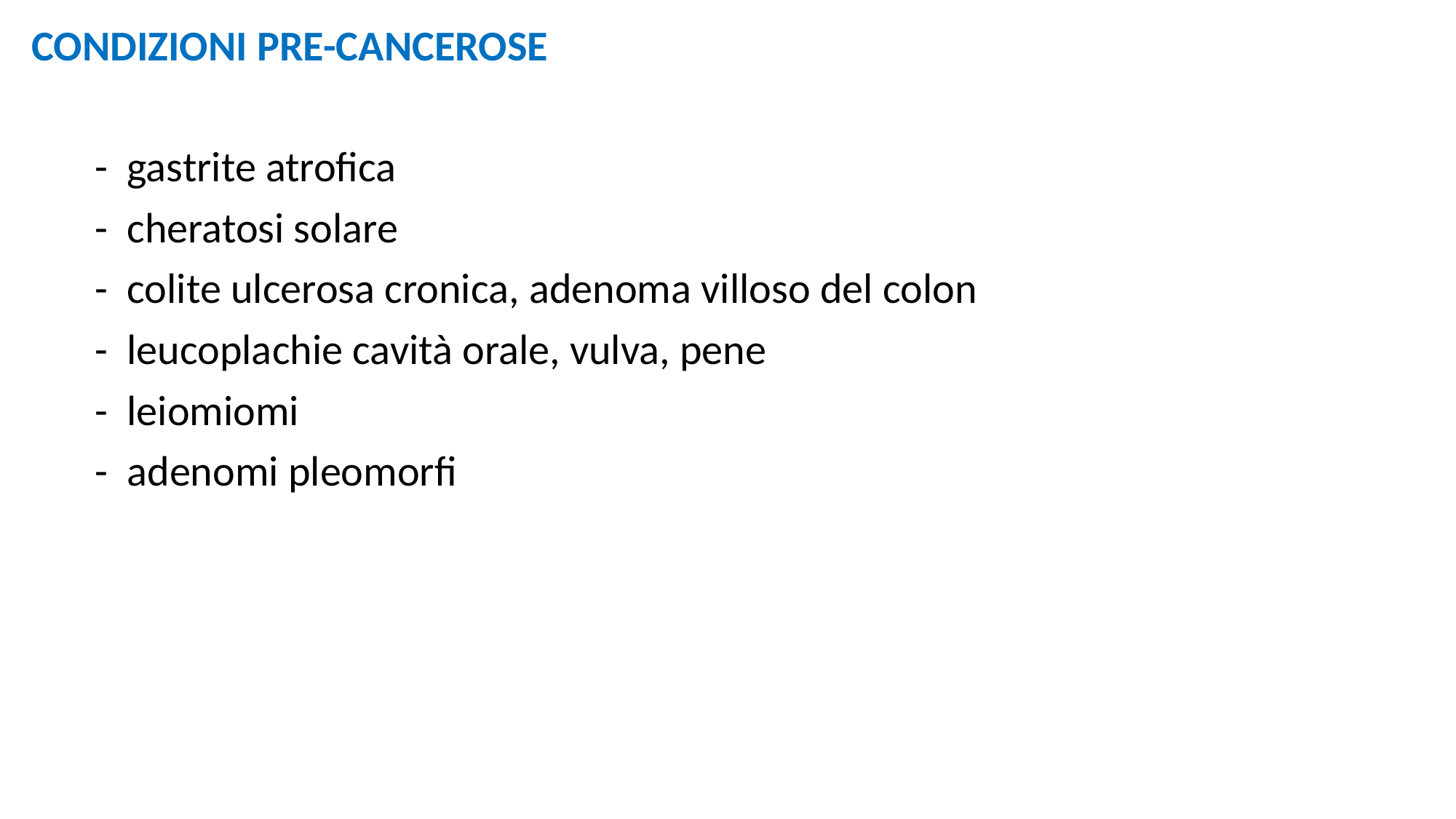

# CONDIZIONI PRE-CANCEROSE
-  gastrite atrofica
-  cheratosi solare
-  colite ulcerosa cronica, adenoma villoso del colon
-  leucoplachie cavità orale, vulva, pene
-  leiomiomi
-  adenomi pleomorfi